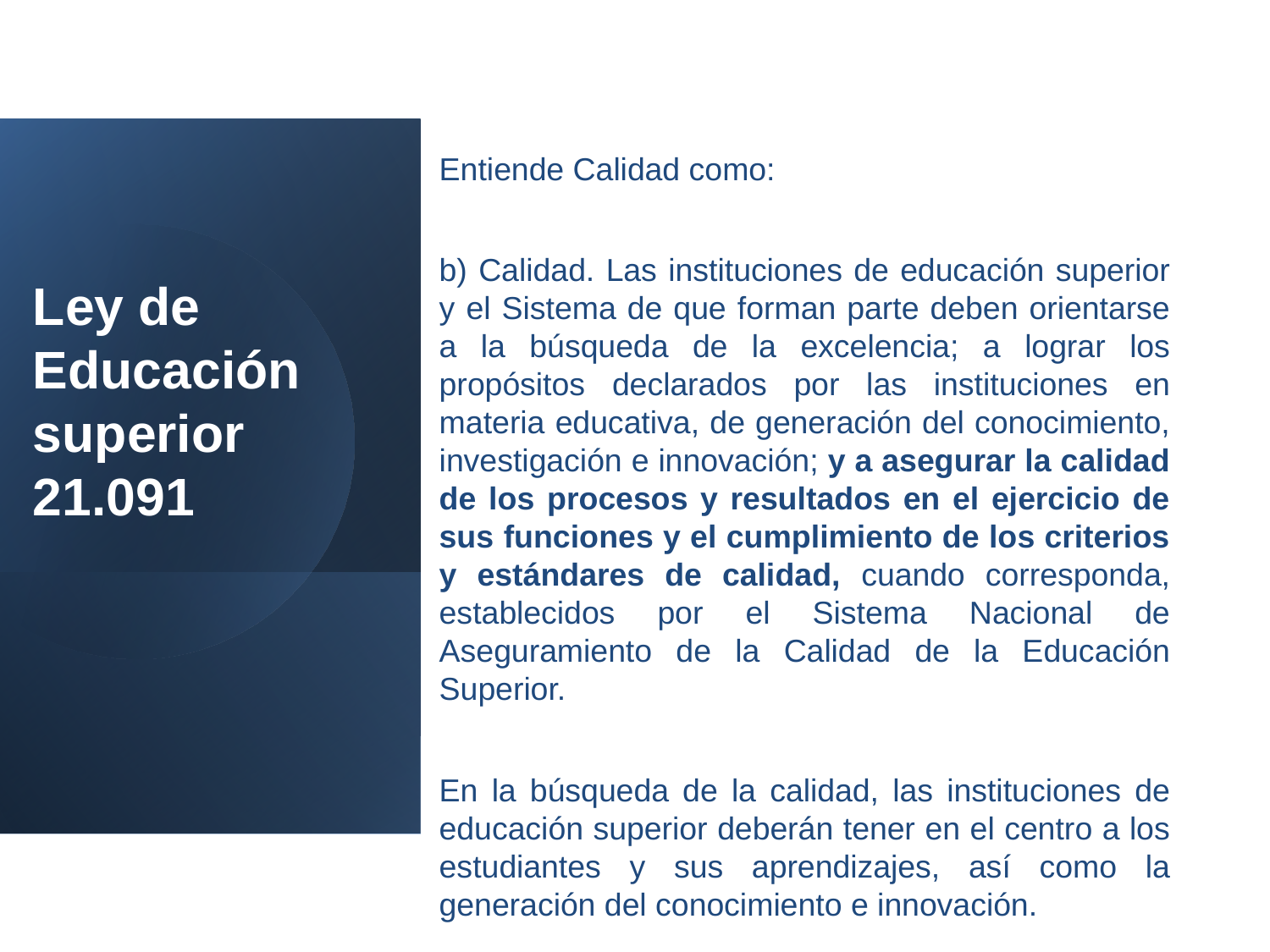

Entiende Calidad como:

b) Calidad. Las instituciones de educación superior y el Sistema de que forman parte deben orientarse a la búsqueda de la excelencia; a lograr los propósitos declarados por las instituciones en materia educativa, de generación del conocimiento, investigación e innovación; y a asegurar la calidad de los procesos y resultados en el ejercicio de sus funciones y el cumplimiento de los criterios y estándares de calidad, cuando corresponda, establecidos por el Sistema Nacional de Aseguramiento de la Calidad de la Educación Superior.

En la búsqueda de la calidad, las instituciones de educación superior deberán tener en el centro a los estudiantes y sus aprendizajes, así como la generación del conocimiento e innovación.
# Ley de Educación superior 21.091